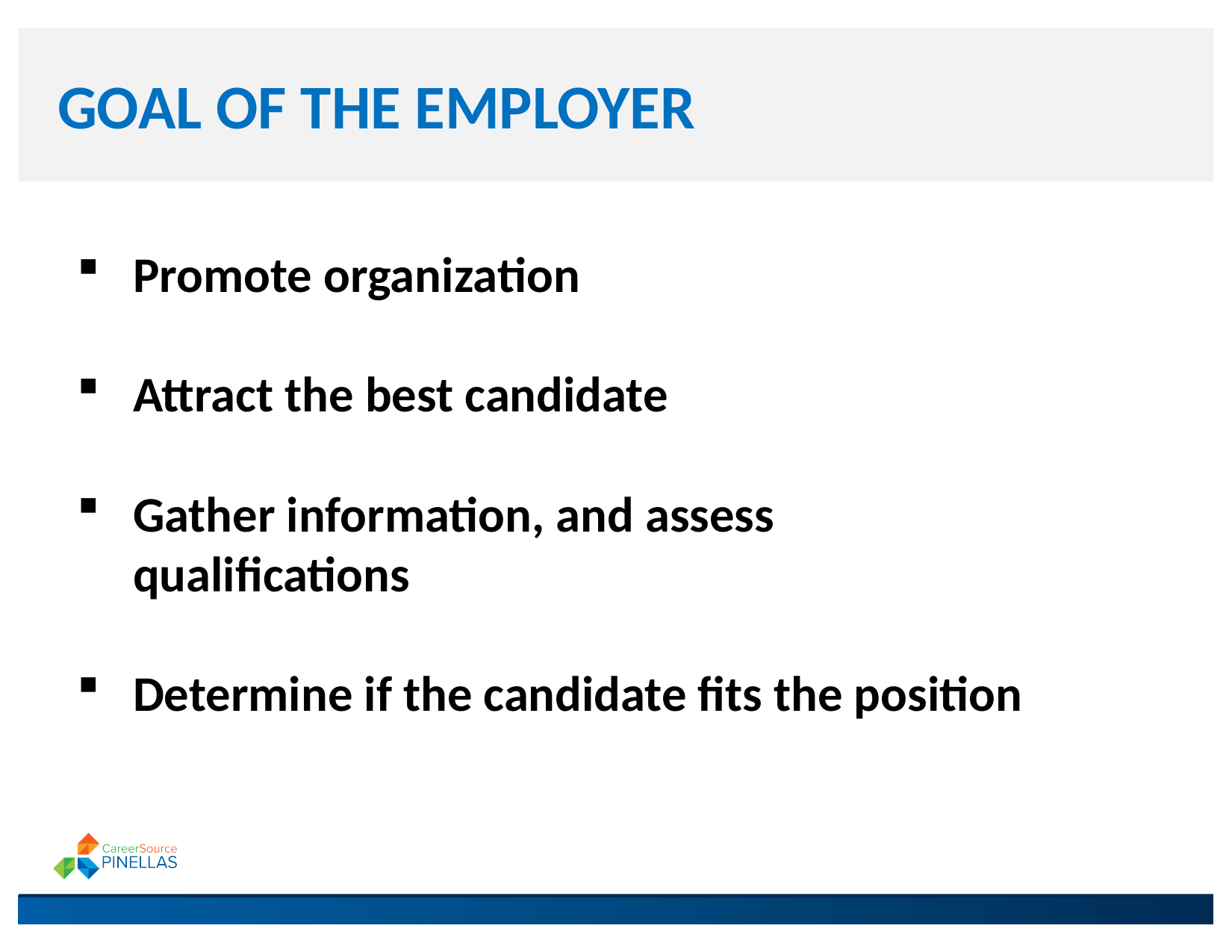

# GOAL OF THE EMPLOYER
Promote organization

Attract the best candidate

Gather information, and assess qualifications

Determine if the candidate fits the position